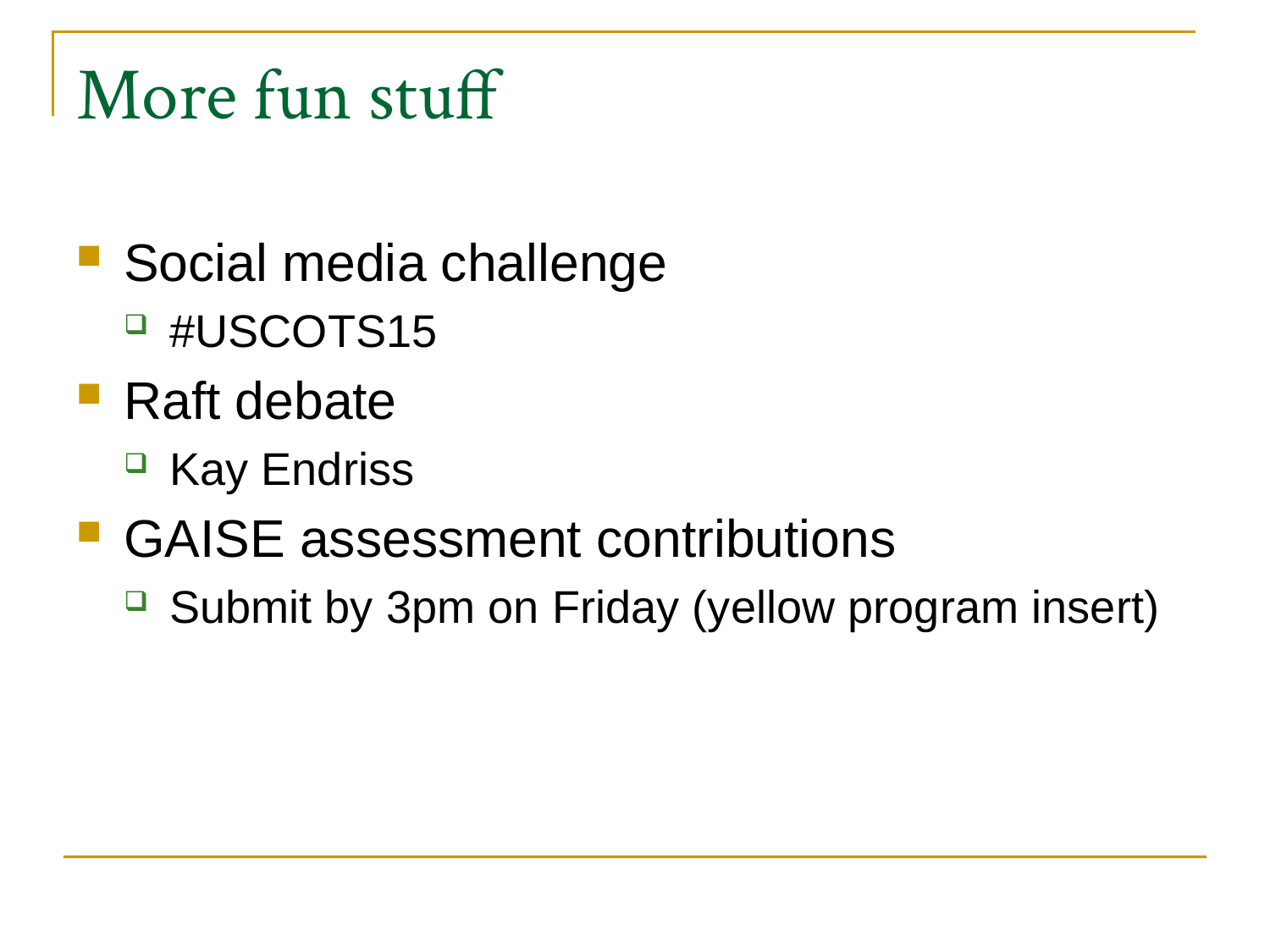

# More fun stuff
Social media challenge
#USCOTS15
Raft debate
Kay Endriss
GAISE assessment contributions
Submit by 3pm on Friday (yellow program insert)